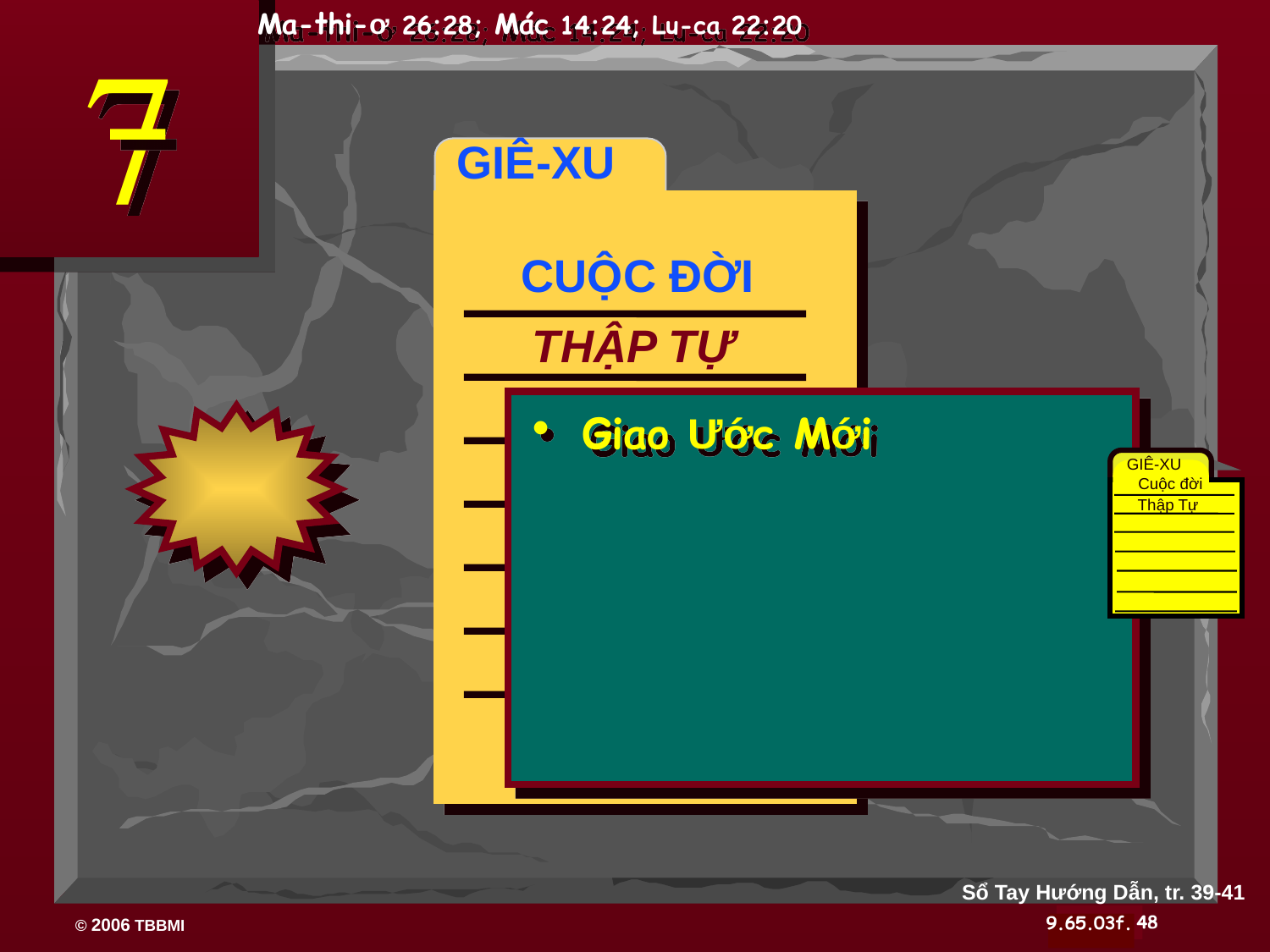

Ma-thi-ơ 26:28; Mác 14:24; Lu-ca 22:20

7

   GIÊ-XU

CUỘC ĐỜI
THẬP TỰ

• Giao Ước Mới

GIÊ-XU

Cuộc đời

Thập Tự

Sổ Tay Hướng Dẫn, tr. 39-41
48